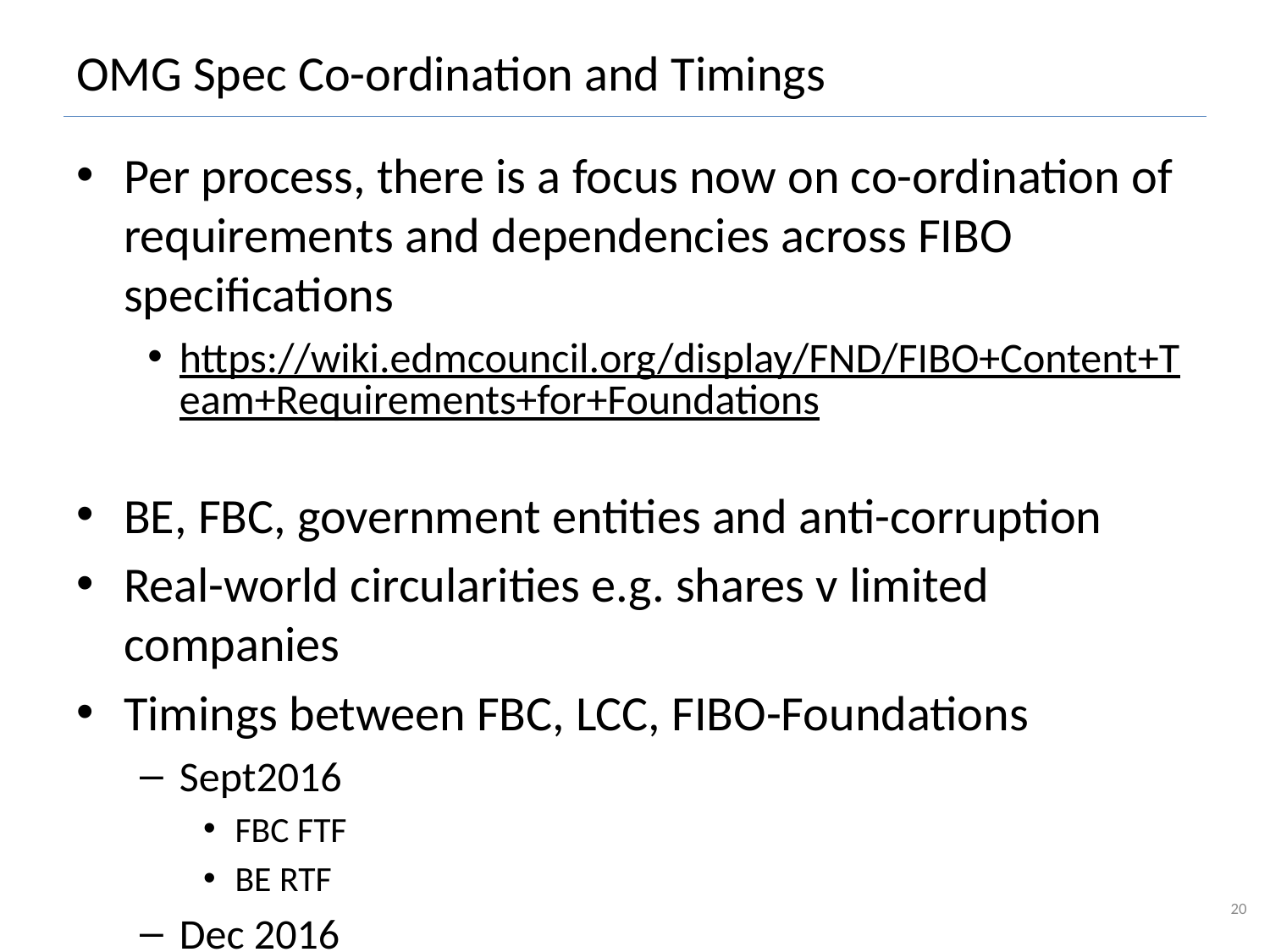

# OMG Spec Co-ordination and Timings
Per process, there is a focus now on co-ordination of requirements and dependencies across FIBO specifications
https://wiki.edmcouncil.org/display/FND/FIBO+Content+Team+Requirements+for+Foundations
BE, FBC, government entities and anti-corruption
Real-world circularities e.g. shares v limited companies
Timings between FBC, LCC, FIBO-Foundations
Sept2016
FBC FTF
BE RTF
Dec 2016
FND RTF
20